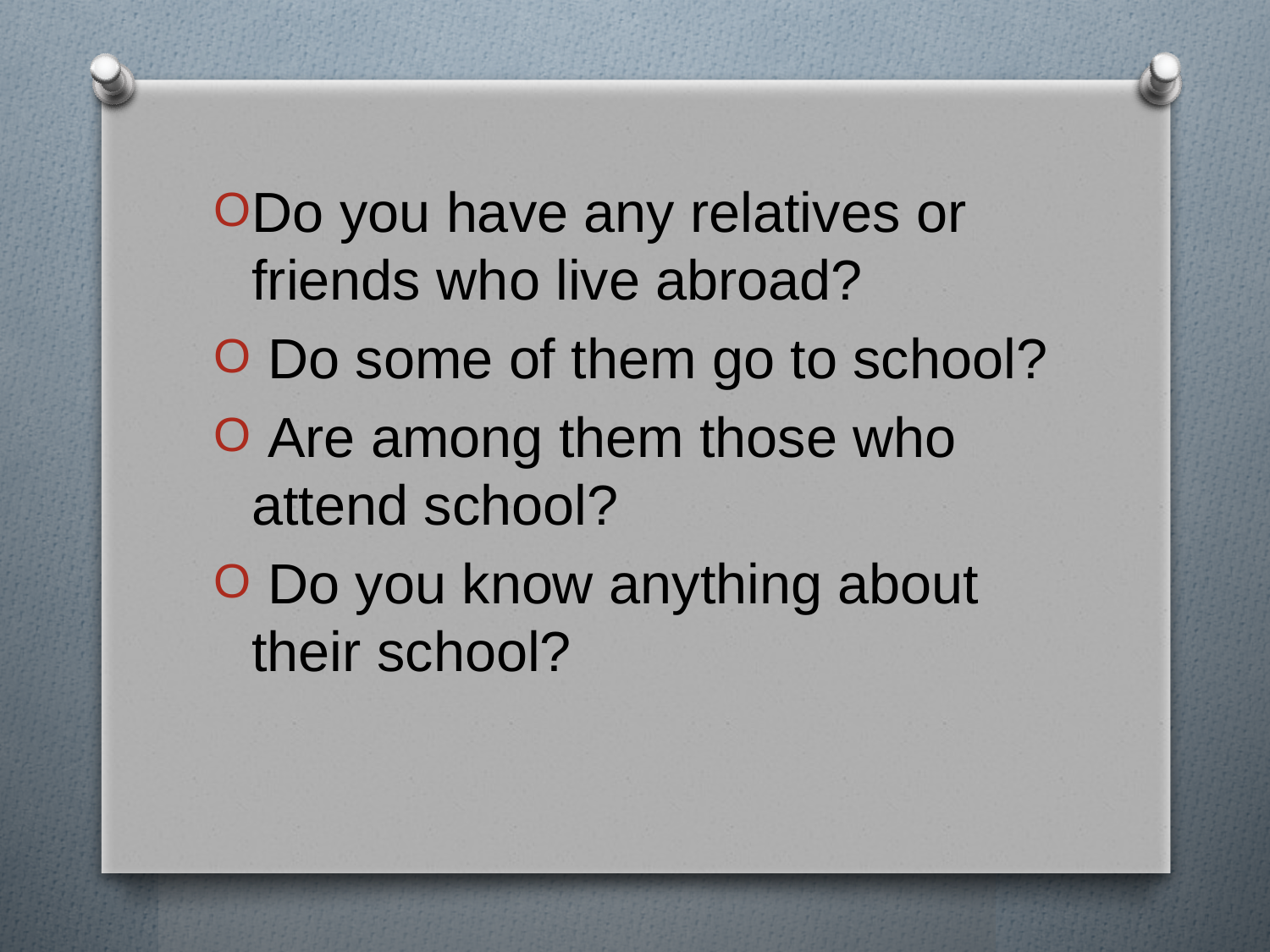

Do you have any relatives or friends who live abroad?
 Do some of them go to school?
 Are among them those who attend school?
 Do you know anything about their school?